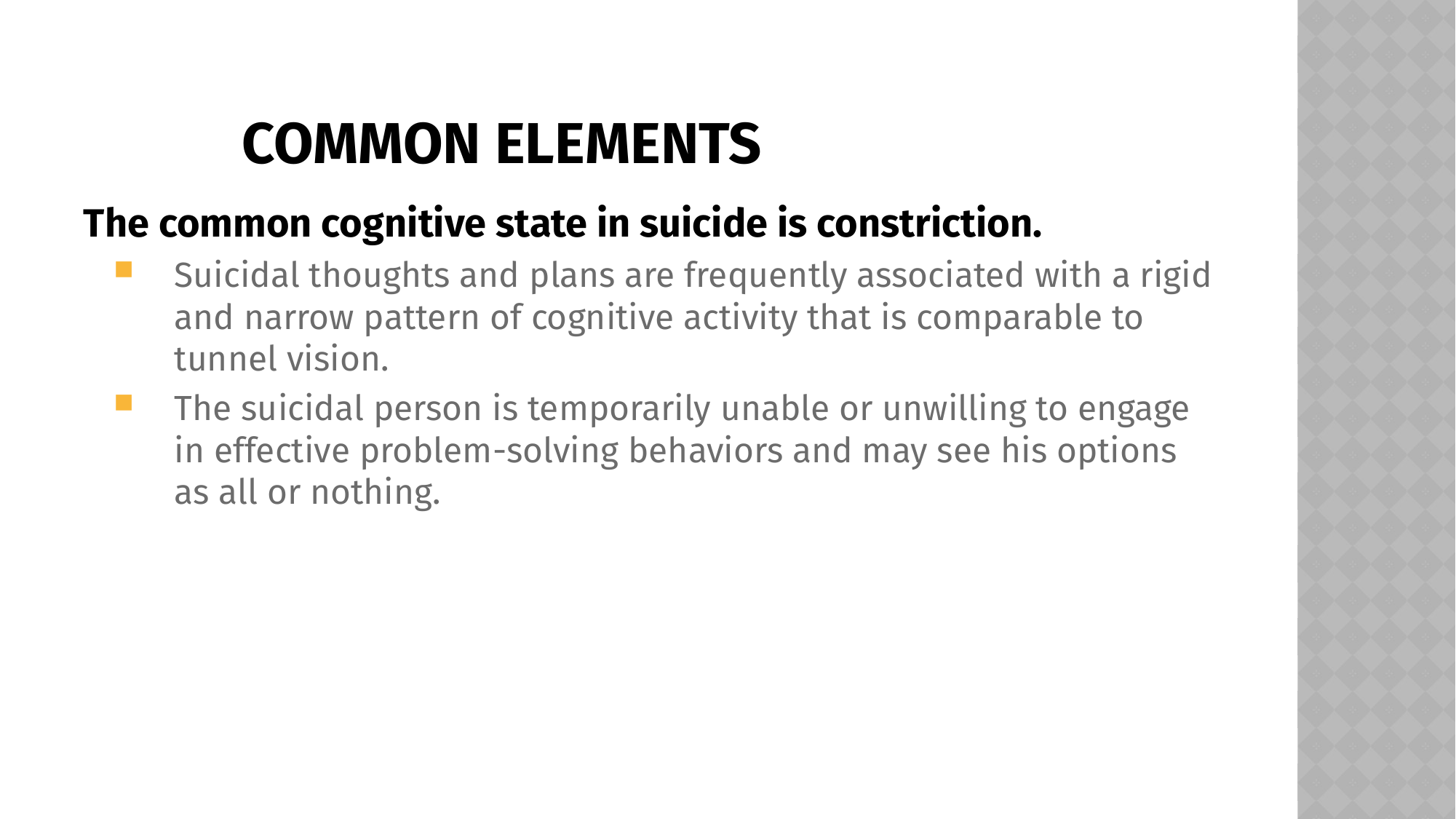

# COMMON Elements
The common cognitive state in suicide is constriction.
Suicidal thoughts and plans are frequently associated with a rigid and narrow pattern of cognitive activity that is comparable to tunnel vision.
The suicidal person is temporarily unable or unwilling to engage in effective problem-solving behaviors and may see his options as all or nothing.